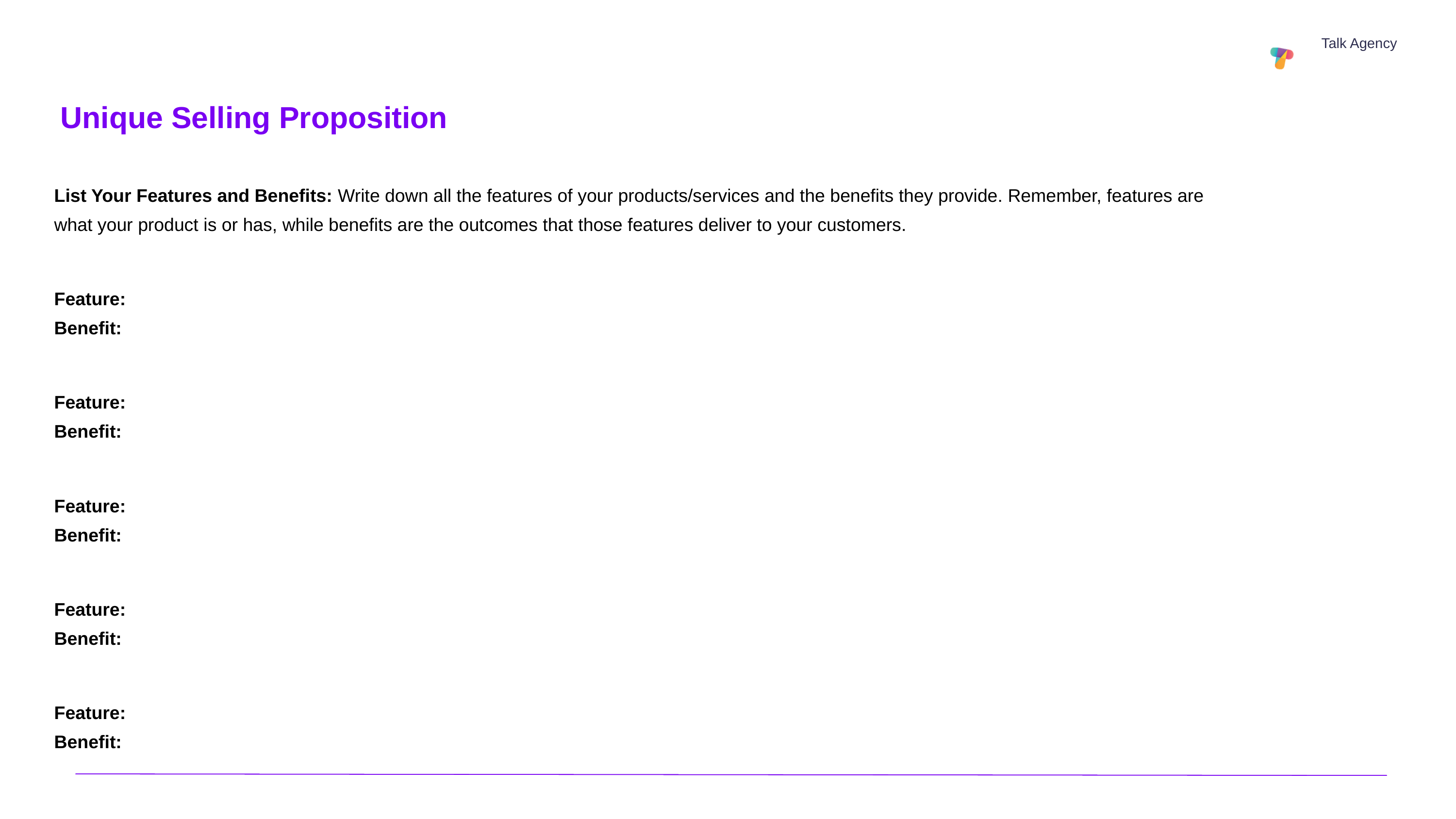

Talk Agency

Unique Selling Proposition

List Your Features and Benefits: Write down all the features of your products/services and the benefits they provide. Remember, features are what your product is or has, while benefits are the outcomes that those features deliver to your customers.

Feature:
Benefit:

Feature:
Benefit:

Feature:
Benefit:

Feature:
Benefit:

Feature:
Benefit: